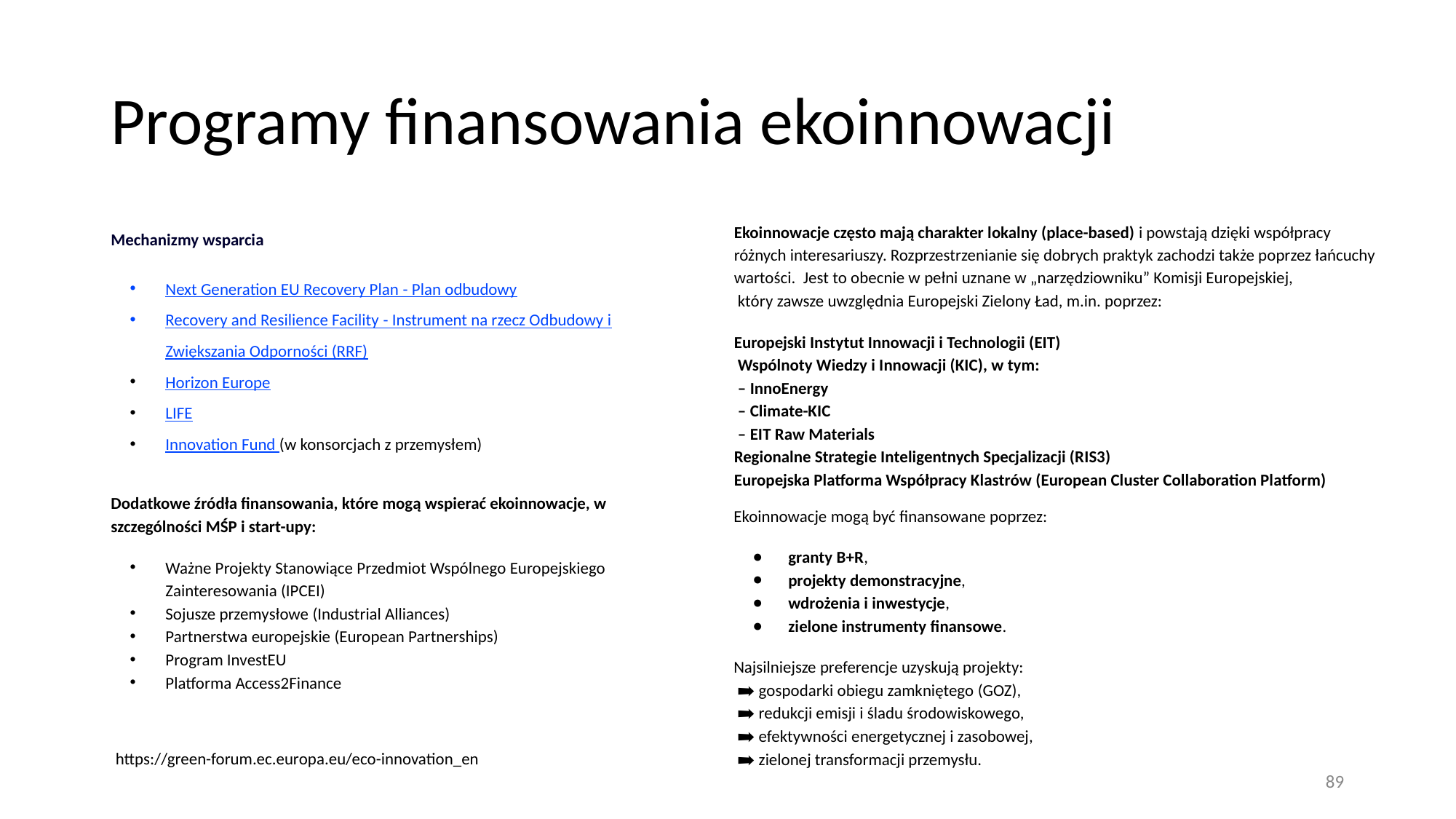

# Programy finansowania ekoinnowacji
Ekoinnowacje często mają charakter lokalny (place-based) i powstają dzięki współpracy różnych interesariuszy. Rozprzestrzenianie się dobrych praktyk zachodzi także poprzez łańcuchy wartości.  Jest to obecnie w pełni uznane w „narzędziowniku” Komisji Europejskiej,
 który zawsze uwzględnia Europejski Zielony Ład, m.in. poprzez:
Europejski Instytut Innowacji i Technologii (EIT)
 Wspólnoty Wiedzy i Innowacji (KIC), w tym:
 – InnoEnergy
 – Climate-KIC
 – EIT Raw Materials
Regionalne Strategie Inteligentnych Specjalizacji (RIS3)
Europejska Platforma Współpracy Klastrów (European Cluster Collaboration Platform)
Mechanizmy wsparcia
Next Generation EU Recovery Plan - Plan odbudowy
Recovery and Resilience Facility - Instrument na rzecz Odbudowy i Zwiększania Odporności (RRF)
Horizon Europe
LIFE
Innovation Fund (w konsorcjach z przemysłem)
Dodatkowe źródła finansowania, które mogą wspierać ekoinnowacje, w szczególności MŚP i start-upy:
Ważne Projekty Stanowiące Przedmiot Wspólnego Europejskiego Zainteresowania (IPCEI)
Sojusze przemysłowe (Industrial Alliances)
Partnerstwa europejskie (European Partnerships)
Program InvestEU
Platforma Access2Finance

Ekoinnowacje mogą być finansowane poprzez:
granty B+R,
projekty demonstracyjne,
wdrożenia i inwestycje,
zielone instrumenty finansowe.
Najsilniejsze preferencje uzyskują projekty:
 ➡ gospodarki obiegu zamkniętego (GOZ),
 ➡ redukcji emisji i śladu środowiskowego,
 ➡ efektywności energetycznej i zasobowej,
 ➡ zielonej transformacji przemysłu.
https://green-forum.ec.europa.eu/eco-innovation_en
89